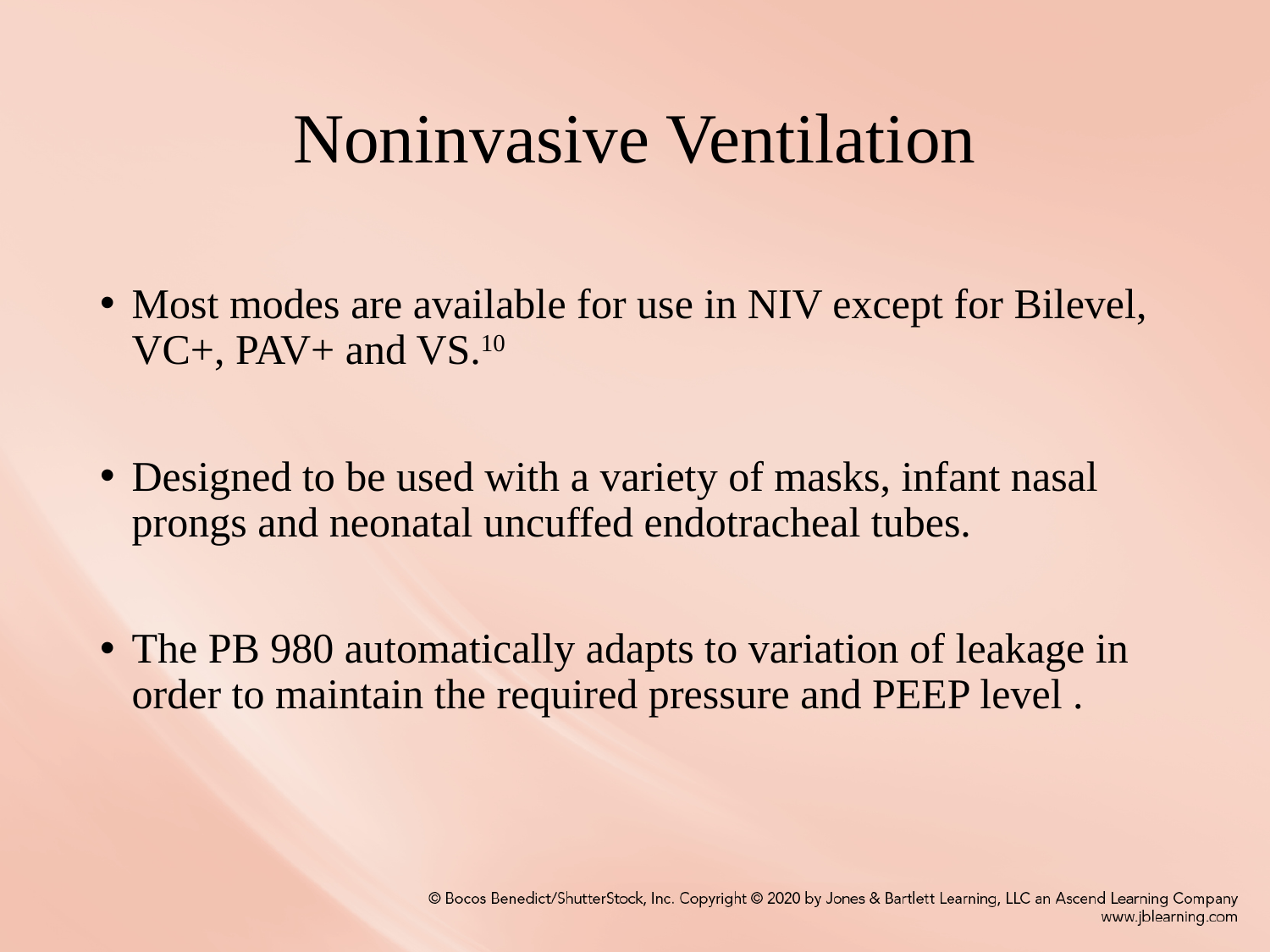

# Noninvasive Ventilation
Most modes are available for use in NIV except for Bilevel, VC+, PAV+ and VS.10

Designed to be used with a variety of masks, infant nasal prongs and neonatal uncuffed endotracheal tubes.

The PB 980 automatically adapts to variation of leakage in order to maintain the required pressure and PEEP level .